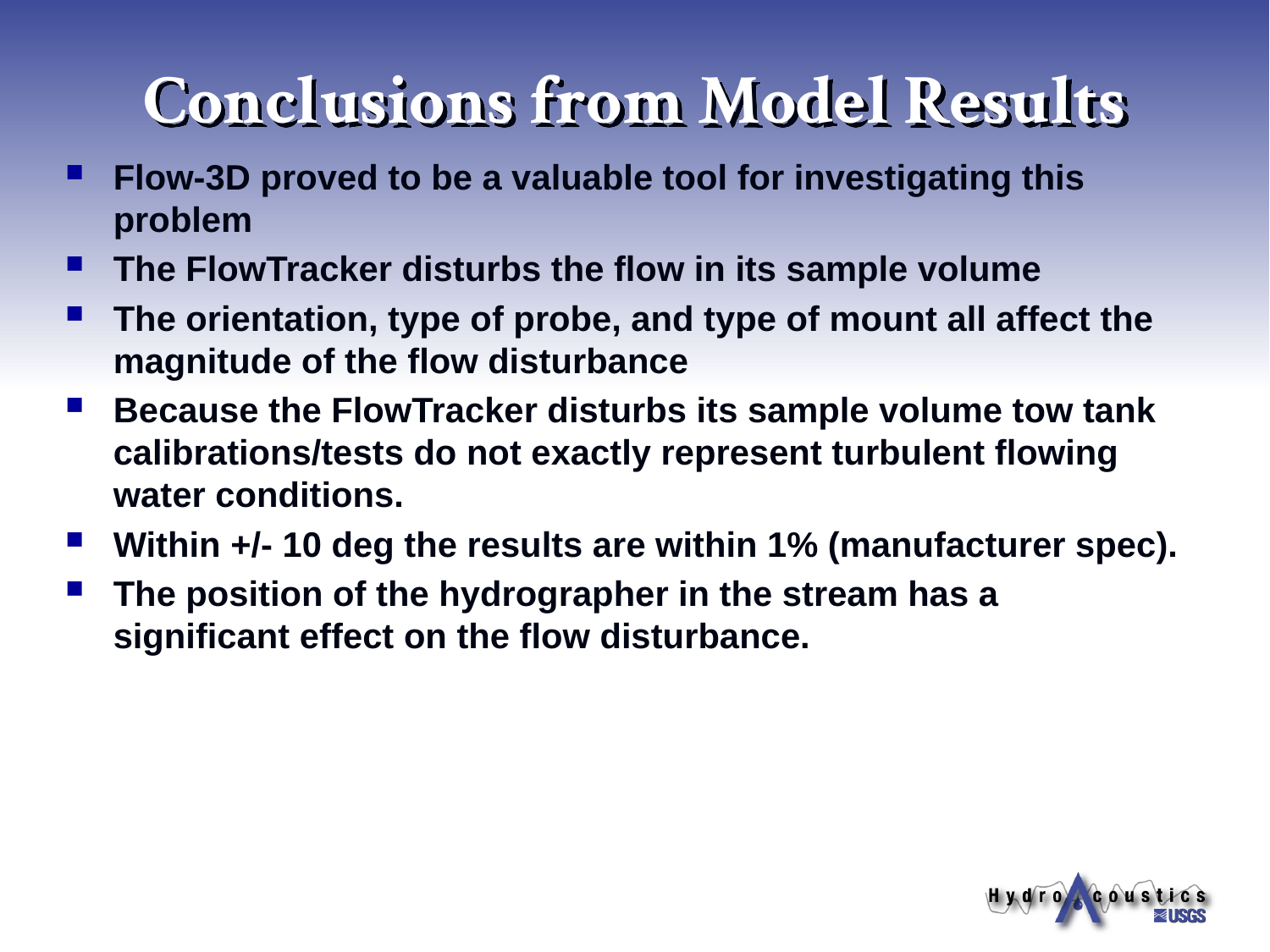

# Conclusions from Model Results
Flow-3D proved to be a valuable tool for investigating this problem
The FlowTracker disturbs the flow in its sample volume
The orientation, type of probe, and type of mount all affect the magnitude of the flow disturbance
Because the FlowTracker disturbs its sample volume tow tank calibrations/tests do not exactly represent turbulent flowing water conditions.
Within +/- 10 deg the results are within 1% (manufacturer spec).
The position of the hydrographer in the stream has a significant effect on the flow disturbance.